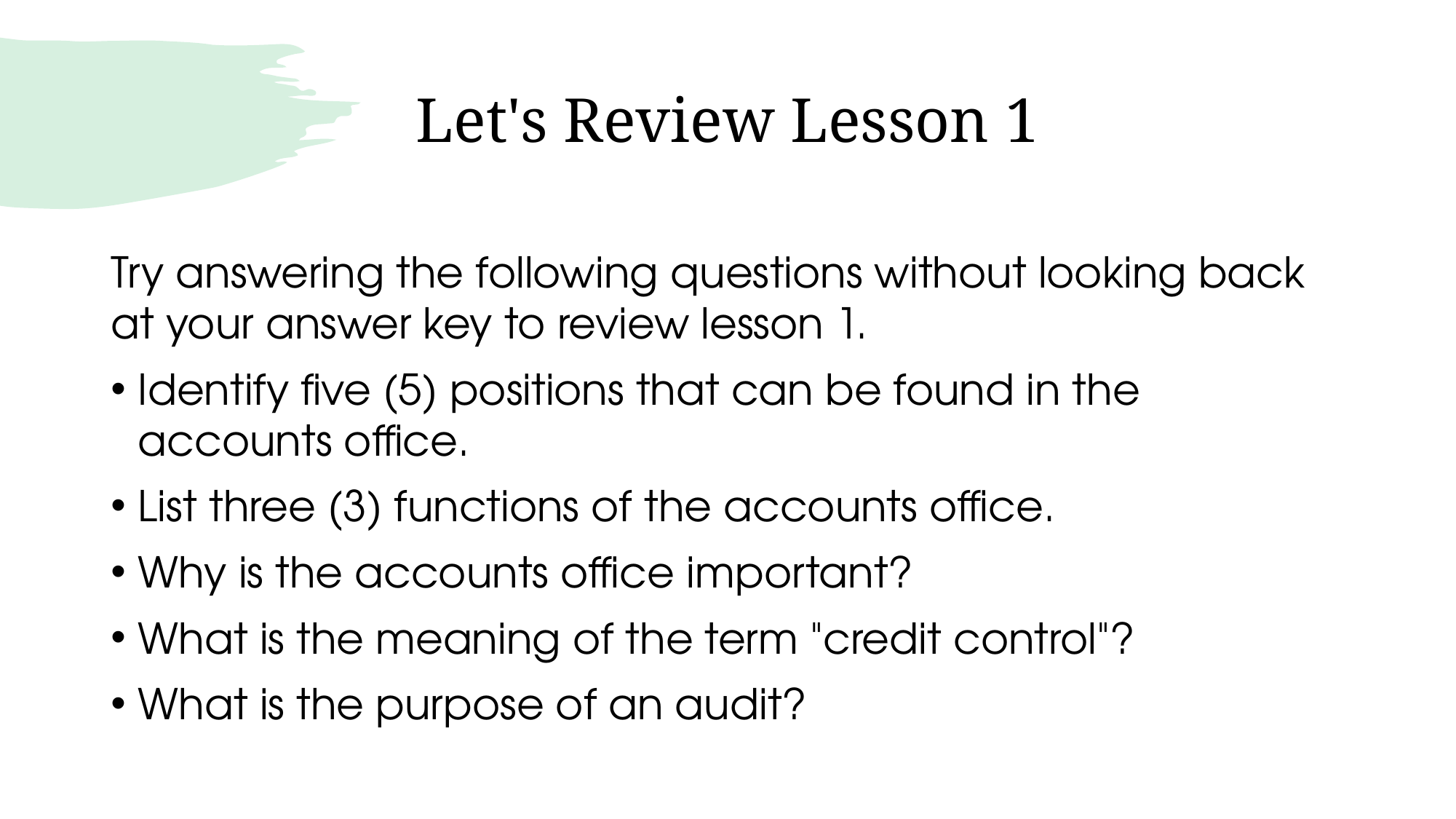

# Let's Review Lesson 1
Try answering the following questions without looking back at your answer key to review lesson 1.
Identify five (5) positions that can be found in the accounts office.
List three (3) functions of the accounts office.
Why is the accounts office important?
What is the meaning of the term "credit control"?
What is the purpose of an audit?